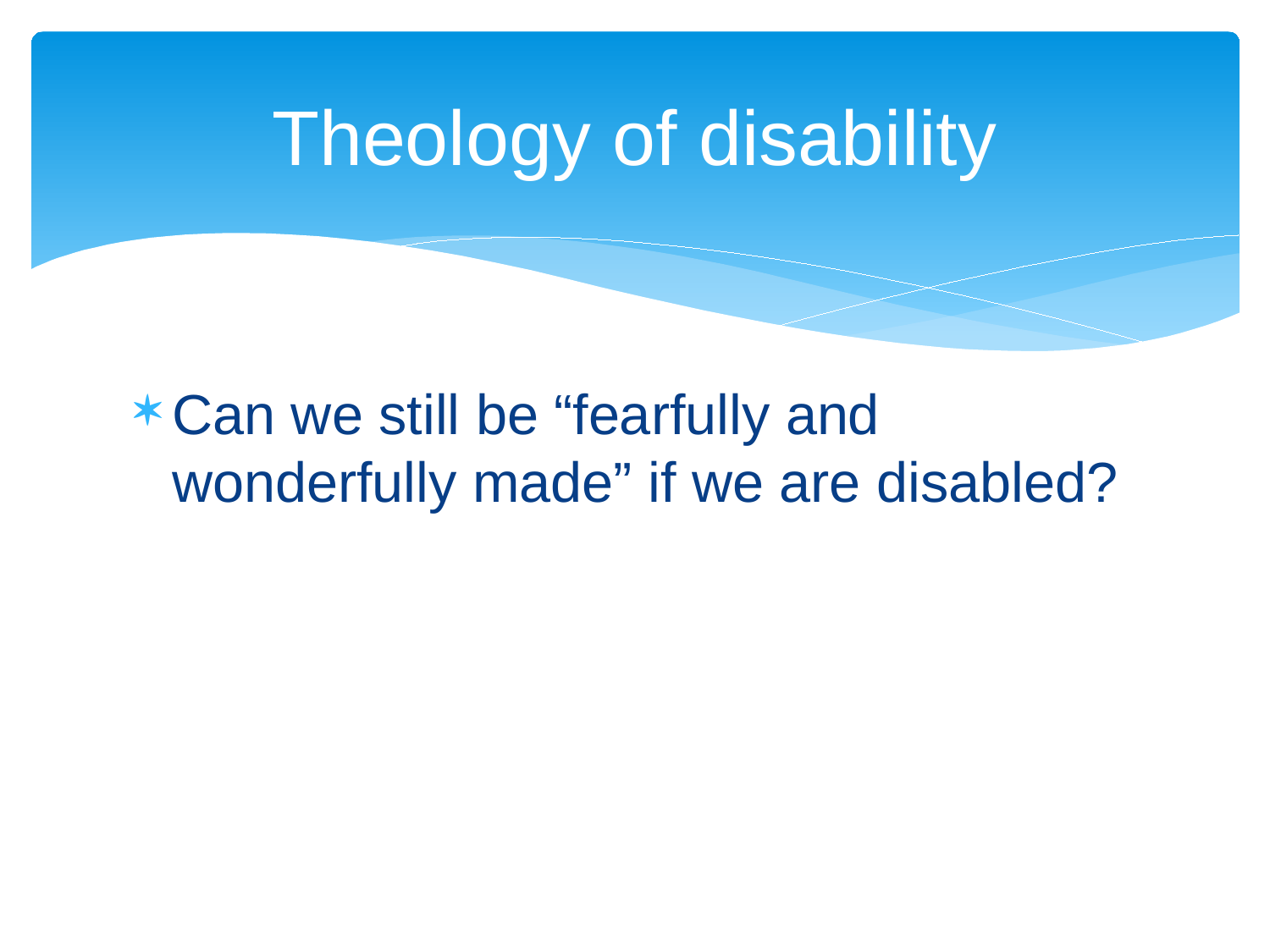

# Theology of disability
Can we still be “fearfully and wonderfully made” if we are disabled?